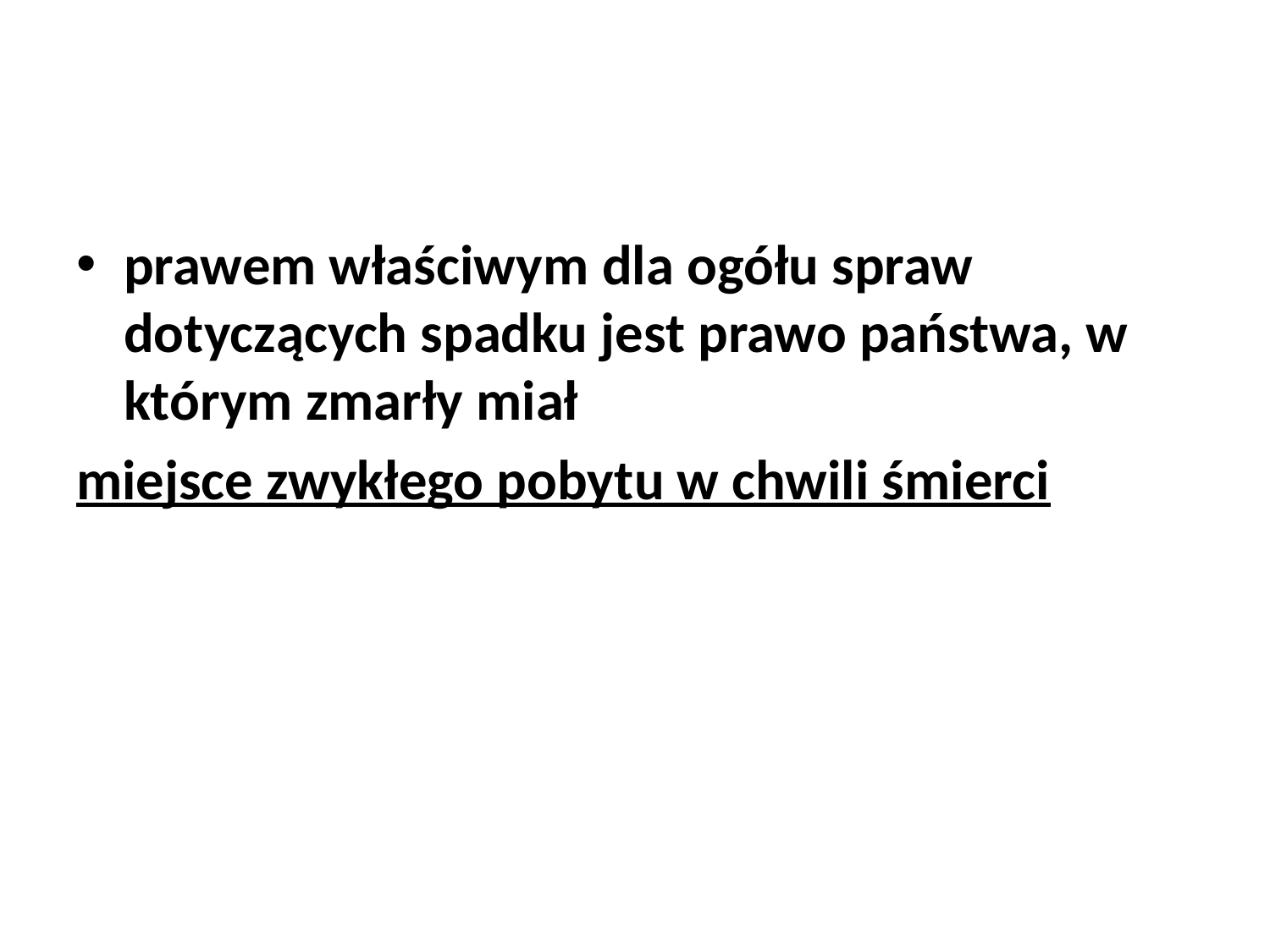

#
prawem właściwym dla ogółu spraw dotyczących spadku jest prawo państwa, w którym zmarły miał
miejsce zwykłego pobytu w chwili śmierci